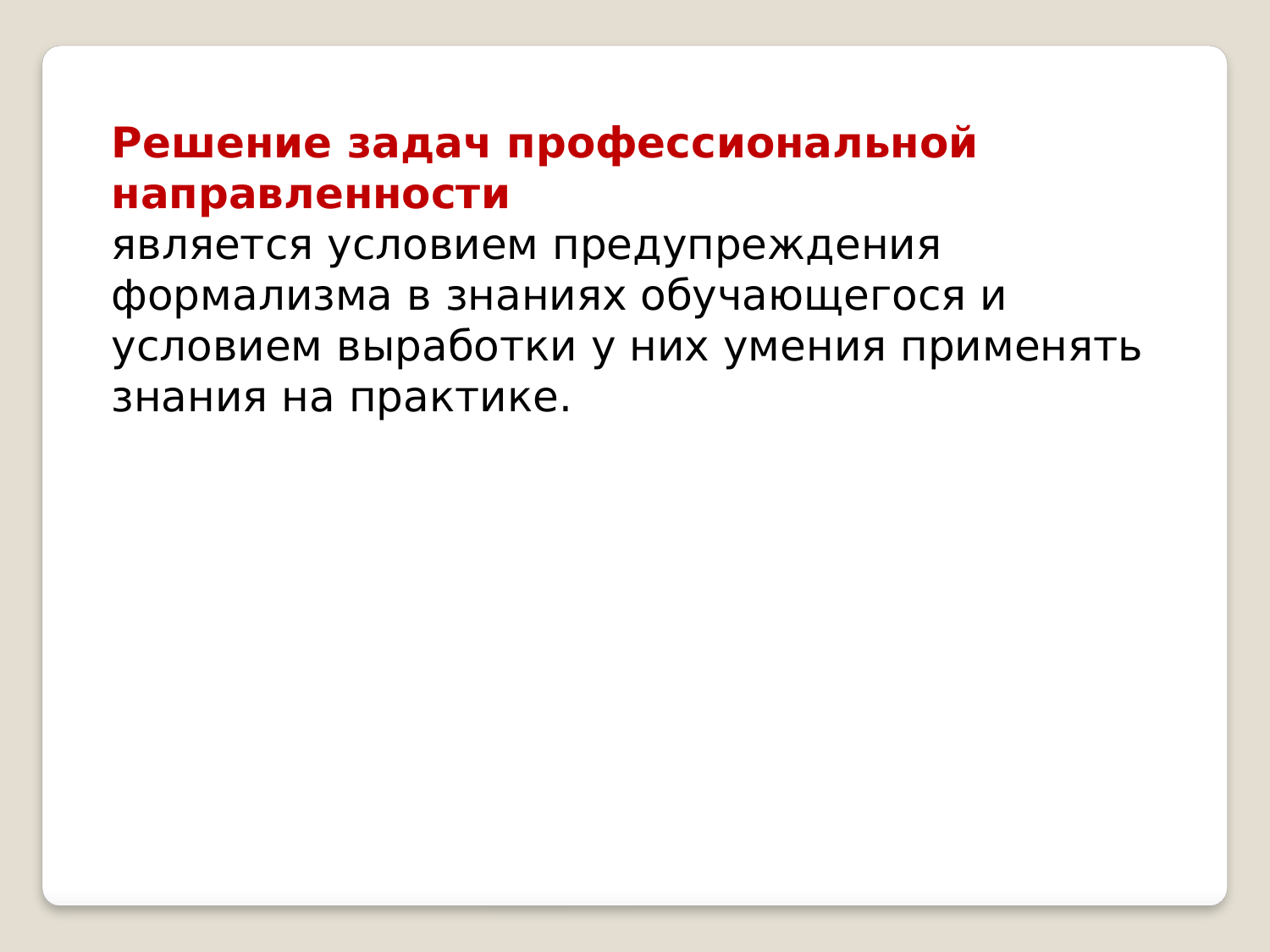

Решение задач профессиональной направленности
является условием предупреждения формализма в знаниях обучающегося и условием выработки у них умения применять знания на практике.